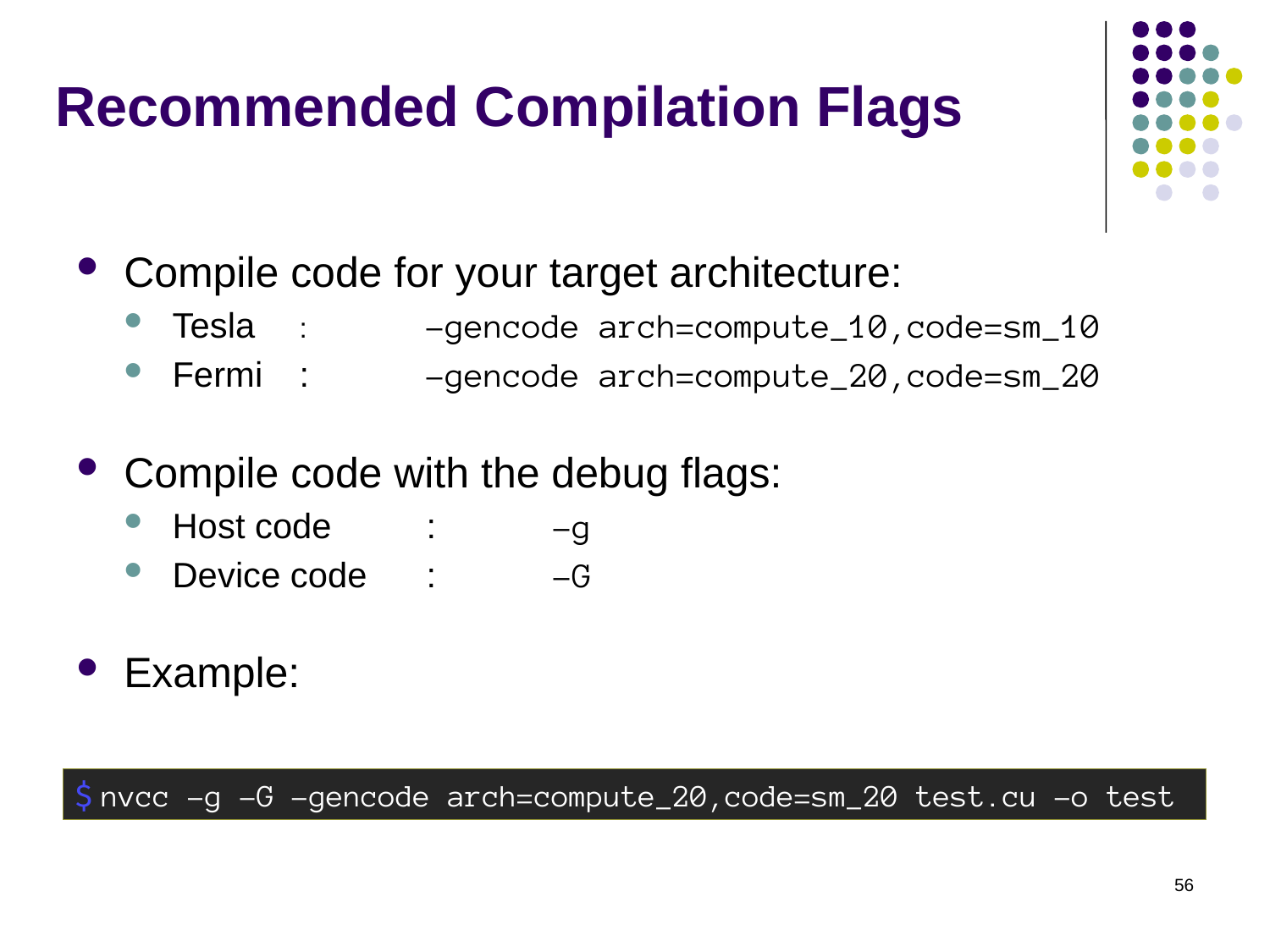

# Recommended Compilation Flags
Compile code for your target architecture:
Tesla	: 	-gencode arch=compute_10,code=sm_10
Fermi	:	-gencode arch=compute_20,code=sm_20
Compile code with the debug flags:
Host code	: 	-g
Device code	: 	-G
Example:

$ nvcc -g -G -gencode arch=compute_20,code=sm_20 test.cu -o test
56